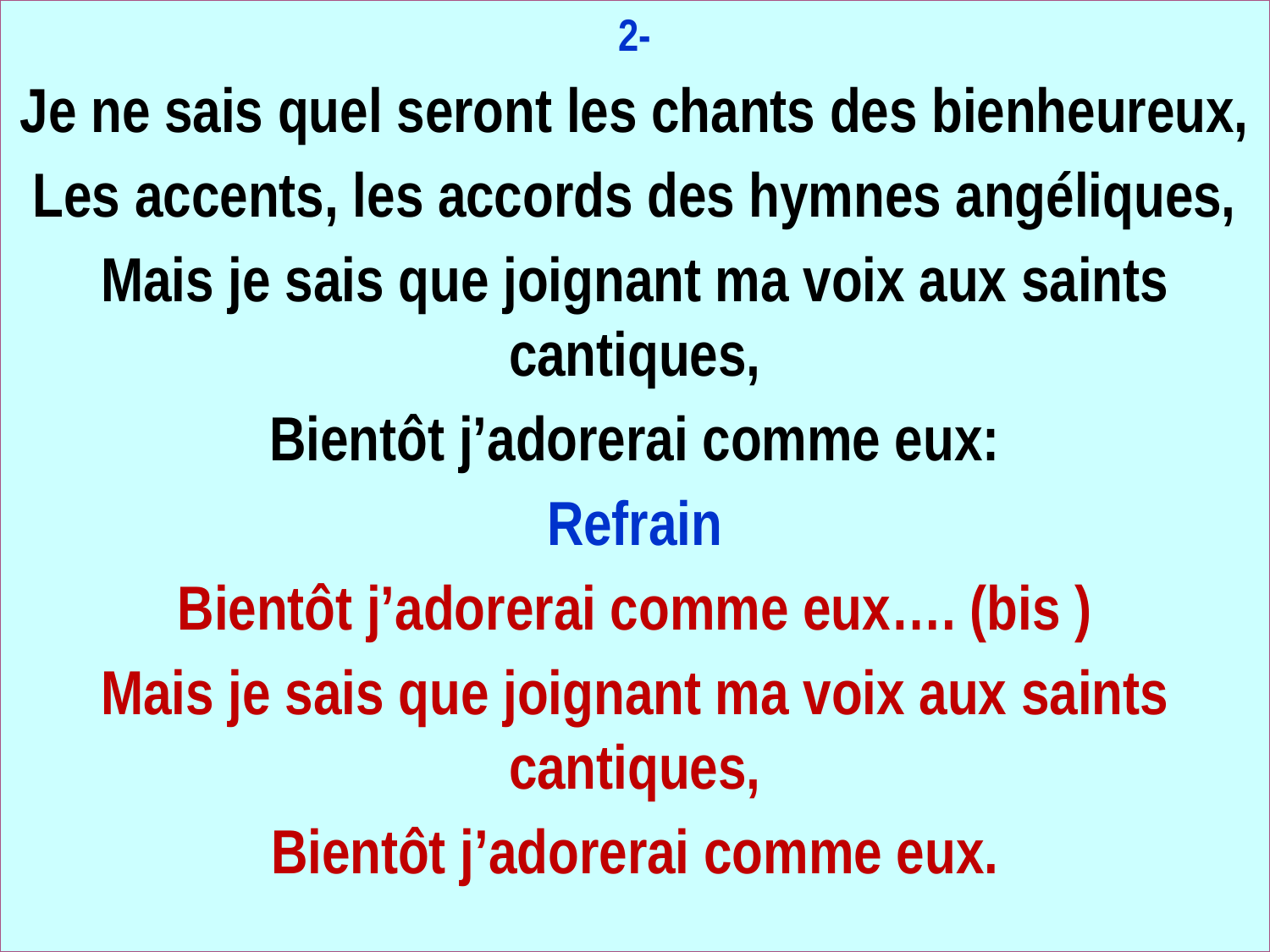

2-
Je ne sais quel seront les chants des bienheureux,
Les accents, les accords des hymnes angéliques,
Mais je sais que joignant ma voix aux saints cantiques,
Bientôt j’adorerai comme eux:
Refrain
Bientôt j’adorerai comme eux…. (bis )
Mais je sais que joignant ma voix aux saints cantiques,
Bientôt j’adorerai comme eux.